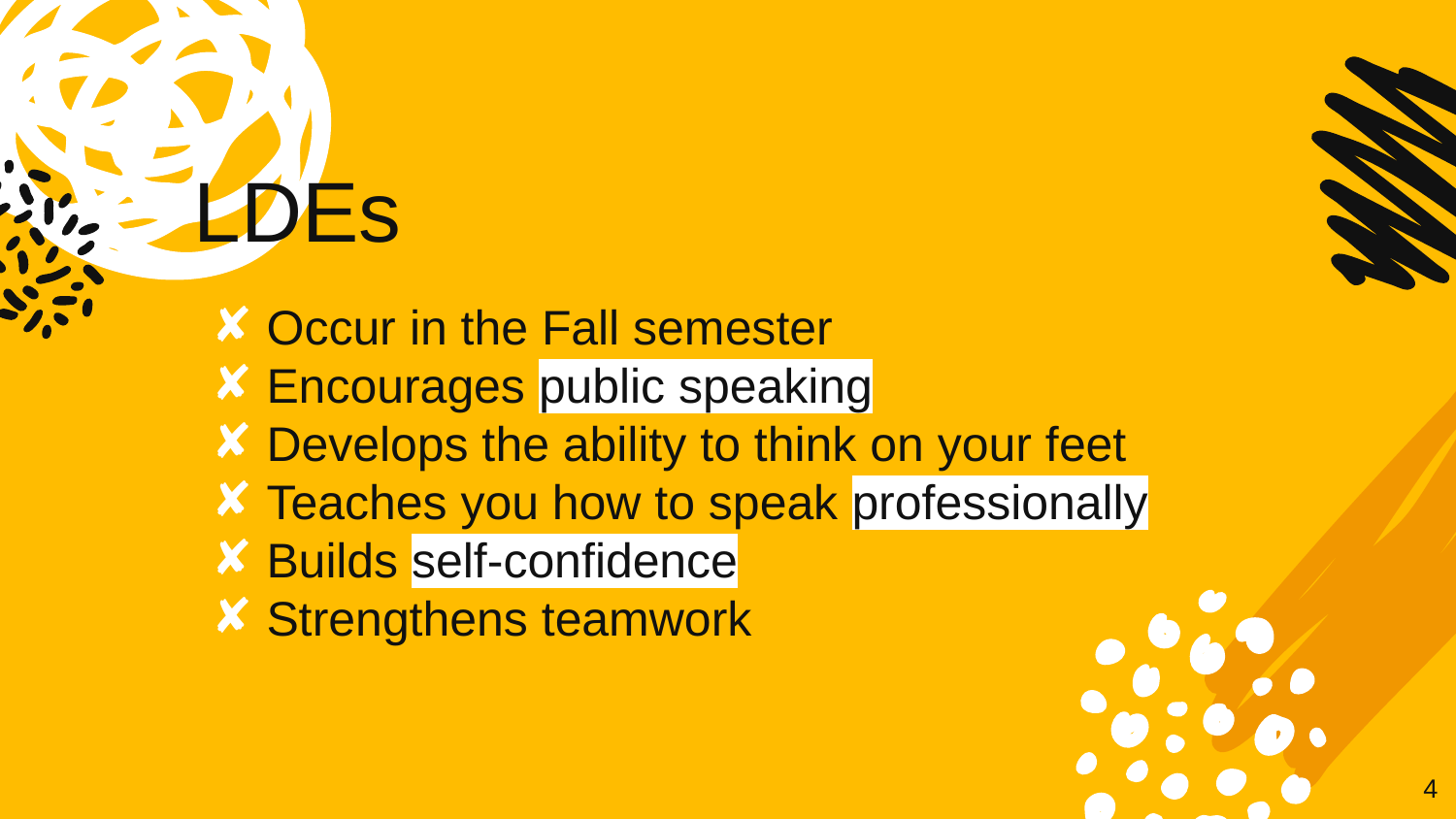

# LDEs
Occur in the Fall semester
Encourages public speaking
Develops the ability to think on your feet
Teaches you how to speak professionally
Builds self-confidence
Strengthens teamwork
4